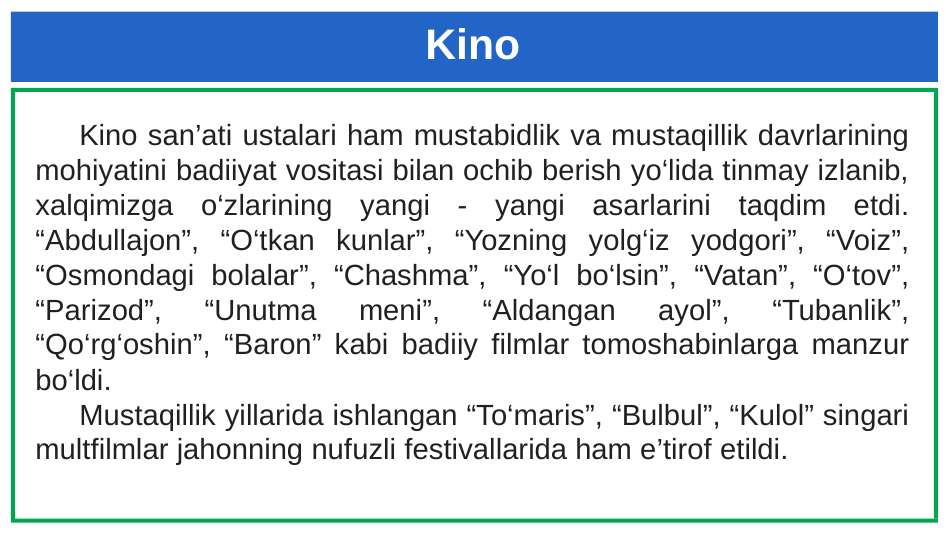

# Kino
Kino san’ati ustalari ham mustabidlik va mustaqillik davrlarining mohiyatini badiiyat vositasi bilan ochib berish yo‘lida tinmay izlanib, xalqimizga o‘zlarining yangi - yangi asarlarini taqdim etdi. “Abdullajon”, “O‘tkan kunlar”, “Yozning yolg‘iz yodgori”, “Voiz”, “Osmondagi bolalar”, “Chashma”, “Yo‘l bo‘lsin”, “Vatan”, “O‘tov”, “Parizod”, “Unutma meni”, “Aldangan ayol”, “Tubanlik”, “Qo‘rg‘oshin”, “Baron” kabi badiiy filmlar tomoshabinlarga manzur bo‘ldi.
Mustaqillik yillarida ishlangan “To‘maris”, “Bulbul”, “Kulol” singari multfilmlar jahonning nufuzli festivallarida ham e’tirof etildi.